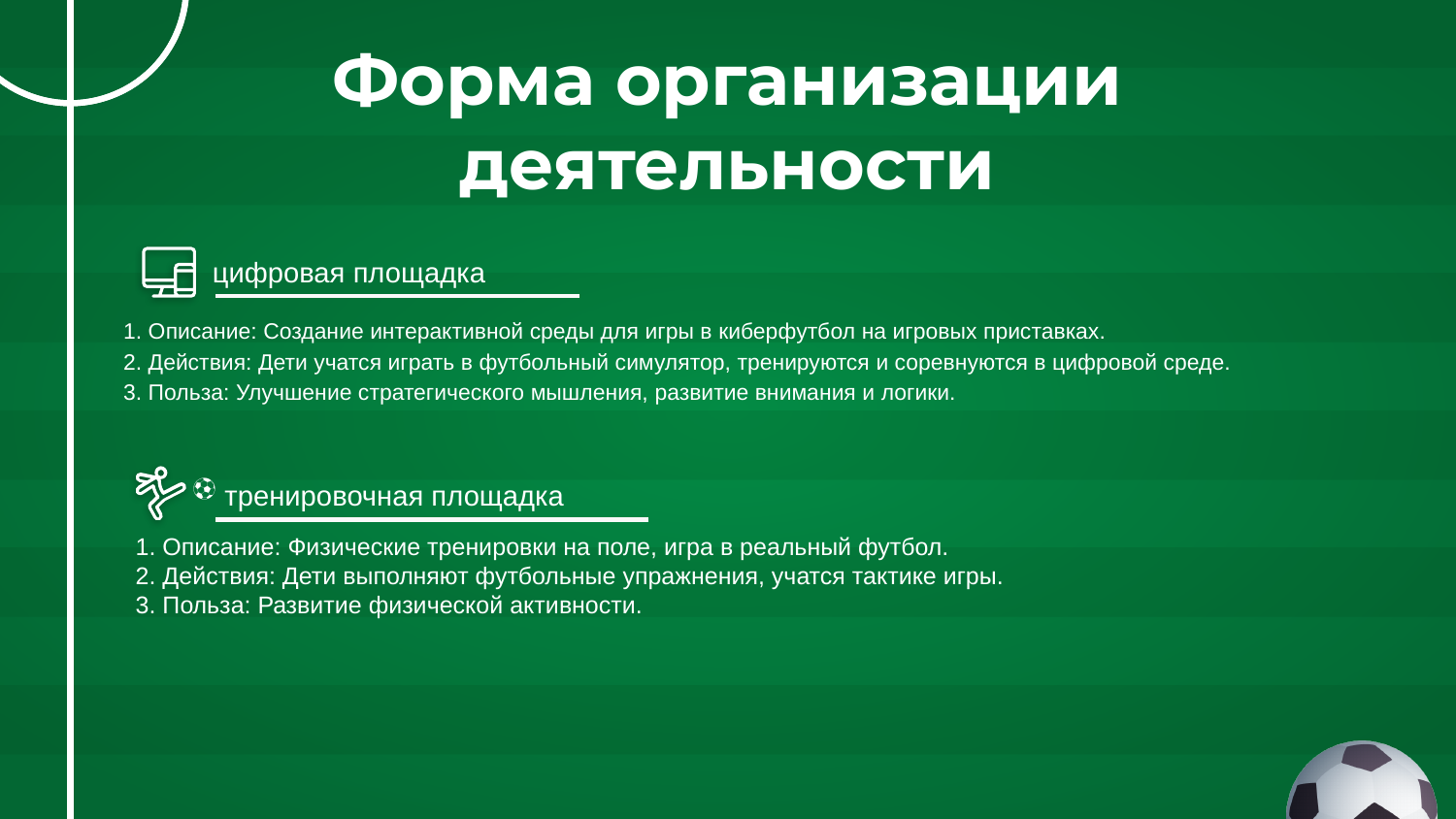

# Форма организации деятельности

 цифровая площадка
1. Описание: Создание интерактивной среды для игры в киберфутбол на игровых приставках.
2. Действия: Дети учатся играть в футбольный симулятор, тренируются и соревнуются в цифровой среде.
3. Польза: Улучшение стратегического мышления, развитие внимания и логики.

⚽
тренировочная площадка
1. Описание: Физические тренировки на поле, игра в реальный футбол.
2. Действия: Дети выполняют футбольные упражнения, учатся тактике игры.
3. Польза: Развитие физической активности.